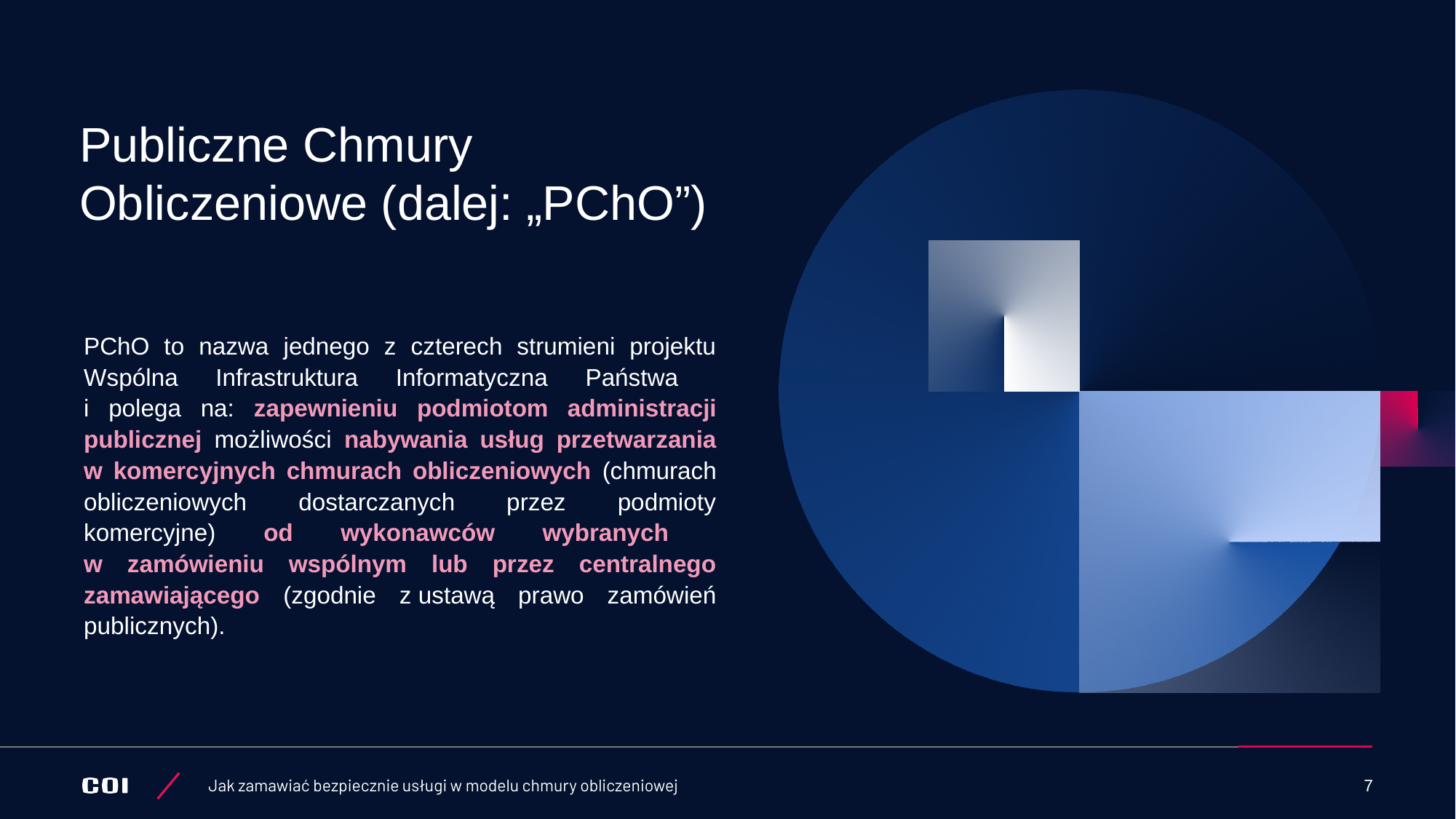

# Publiczne Chmury Obliczeniowe (dalej: „PChO”)
PChO to nazwa jednego z czterech strumieni projektu Wspólna Infrastruktura Informatyczna Państwa
i polega na: zapewnieniu podmiotom administracji publicznej możliwości nabywania usług przetwarzania w komercyjnych chmurach obliczeniowych (chmurach obliczeniowych dostarczanych przez podmioty komercyjne) od wykonawców wybranych
w zamówieniu wspólnym lub przez centralnego zamawiającego (zgodnie z ustawą prawo zamówień publicznych).
Jak zamawiać bezpiecznie usługi w modelu chmury obliczeniowej